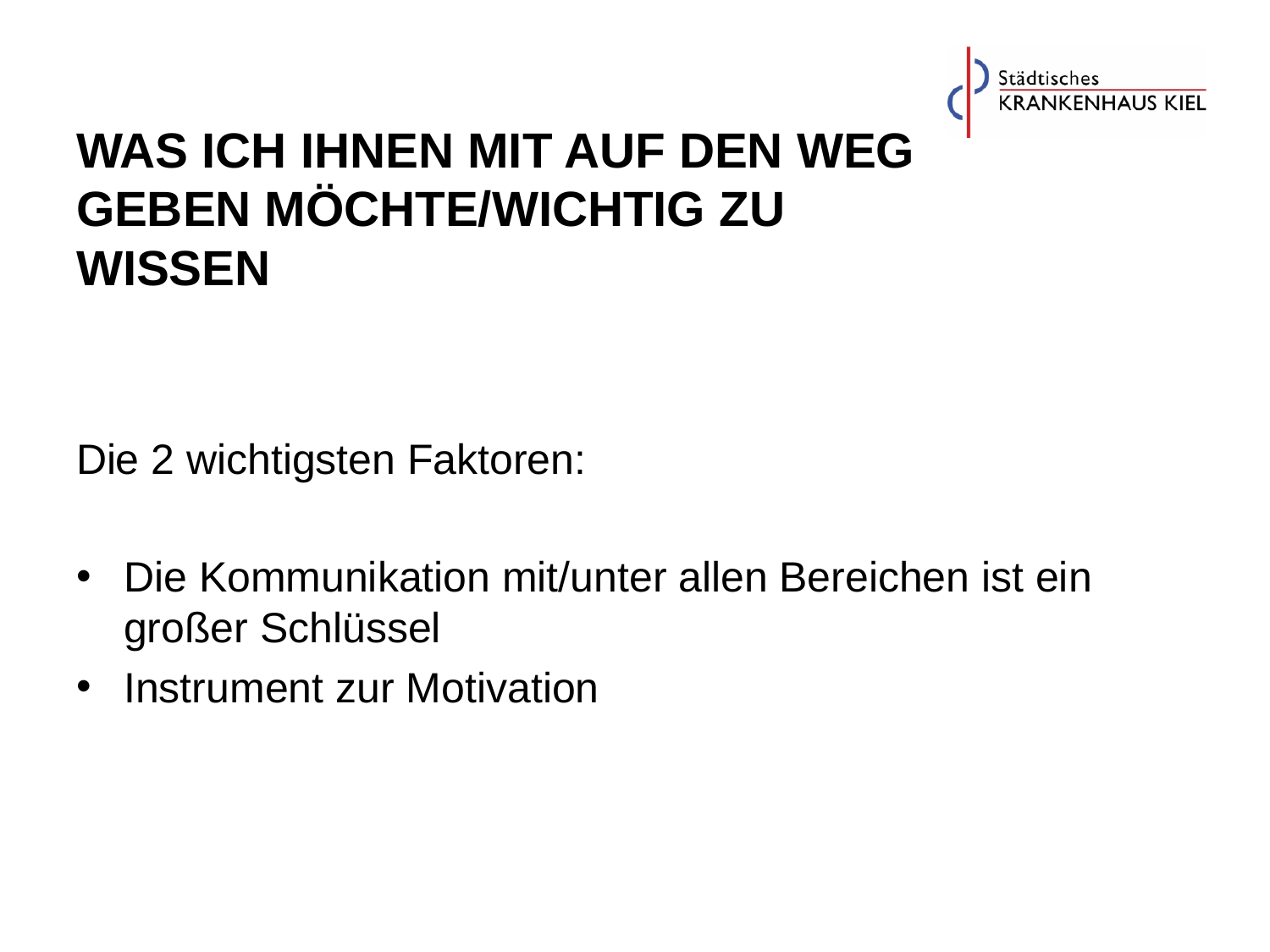

# Was ich Ihnen mit auf den Weg geben möchte/Wichtig zu wissen

Die 2 wichtigsten Faktoren:

Die Kommunikation mit/unter allen Bereichen ist ein großer Schlüssel
Instrument zur Motivation